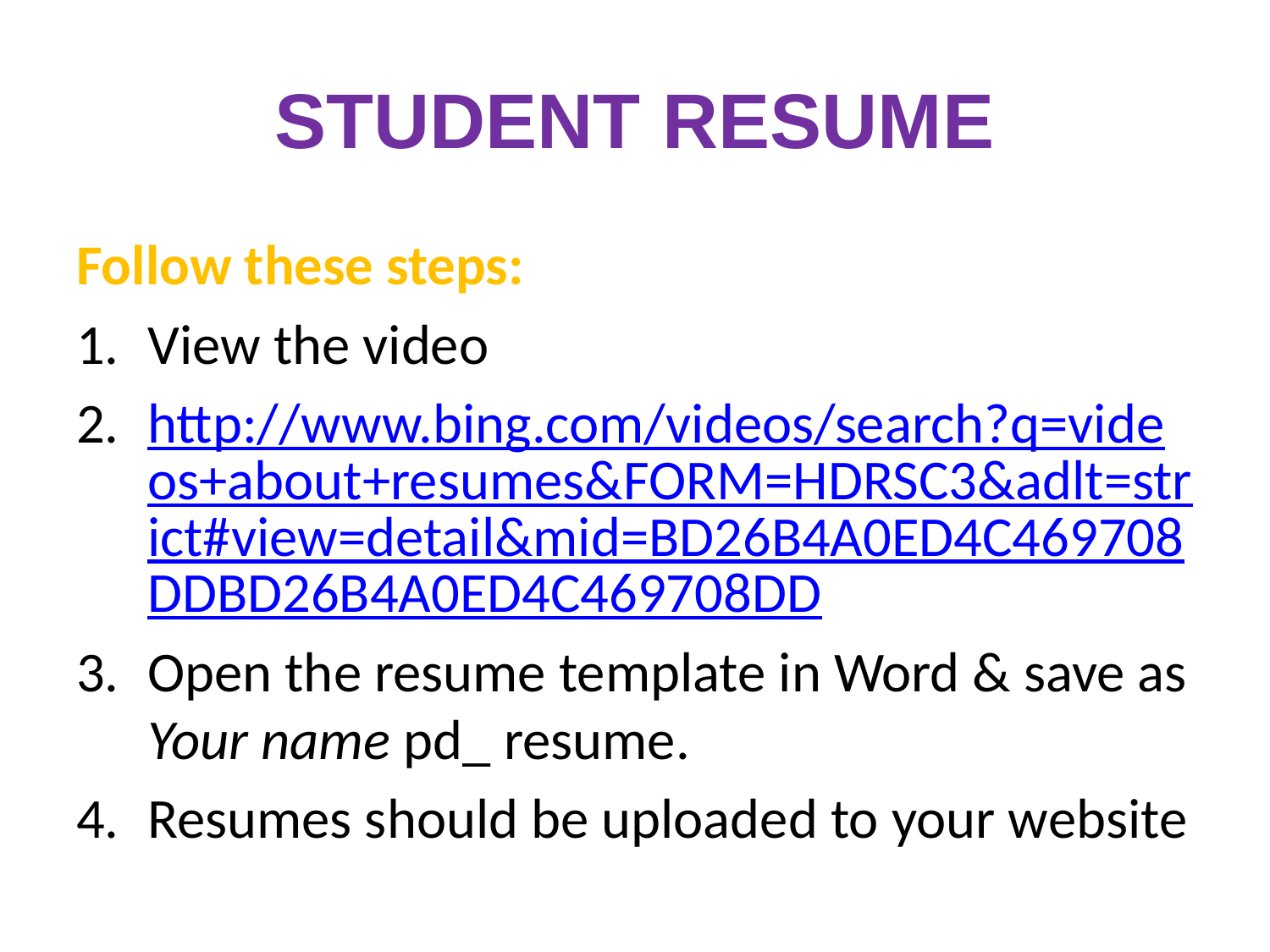

# STUDENT RESUME
Follow these steps:
View the video
http://www.bing.com/videos/search?q=videos+about+resumes&FORM=HDRSC3&adlt=strict#view=detail&mid=BD26B4A0ED4C469708DDBD26B4A0ED4C469708DD
Open the resume template in Word & save as Your name pd_ resume.
Resumes should be uploaded to your website